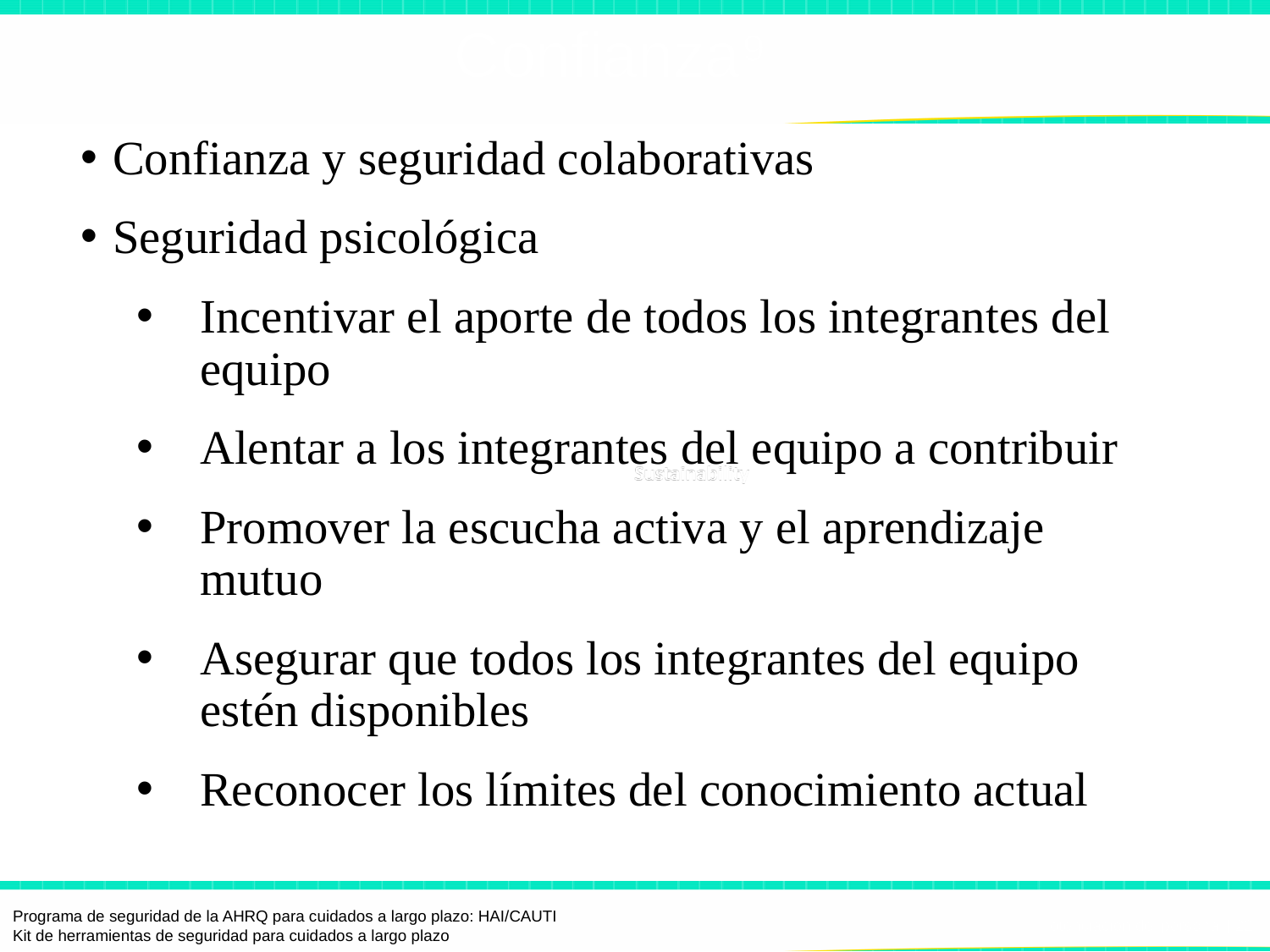

# Confianza⁹
Confianza y seguridad colaborativas
Seguridad psicológica
Incentivar el aporte de todos los integrantes del equipo
Alentar a los integrantes del equipo a contribuir
Promover la escucha activa y el aprendizaje mutuo
Asegurar que todos los integrantes del equipo estén disponibles
Reconocer los límites del conocimiento actual

Programa de seguridad de la AHRQ para cuidados a largo plazo: HAI/CAUTI
Kit de herramientas de seguridad para cuidados a largo plazo
Potenciación del personal | 22